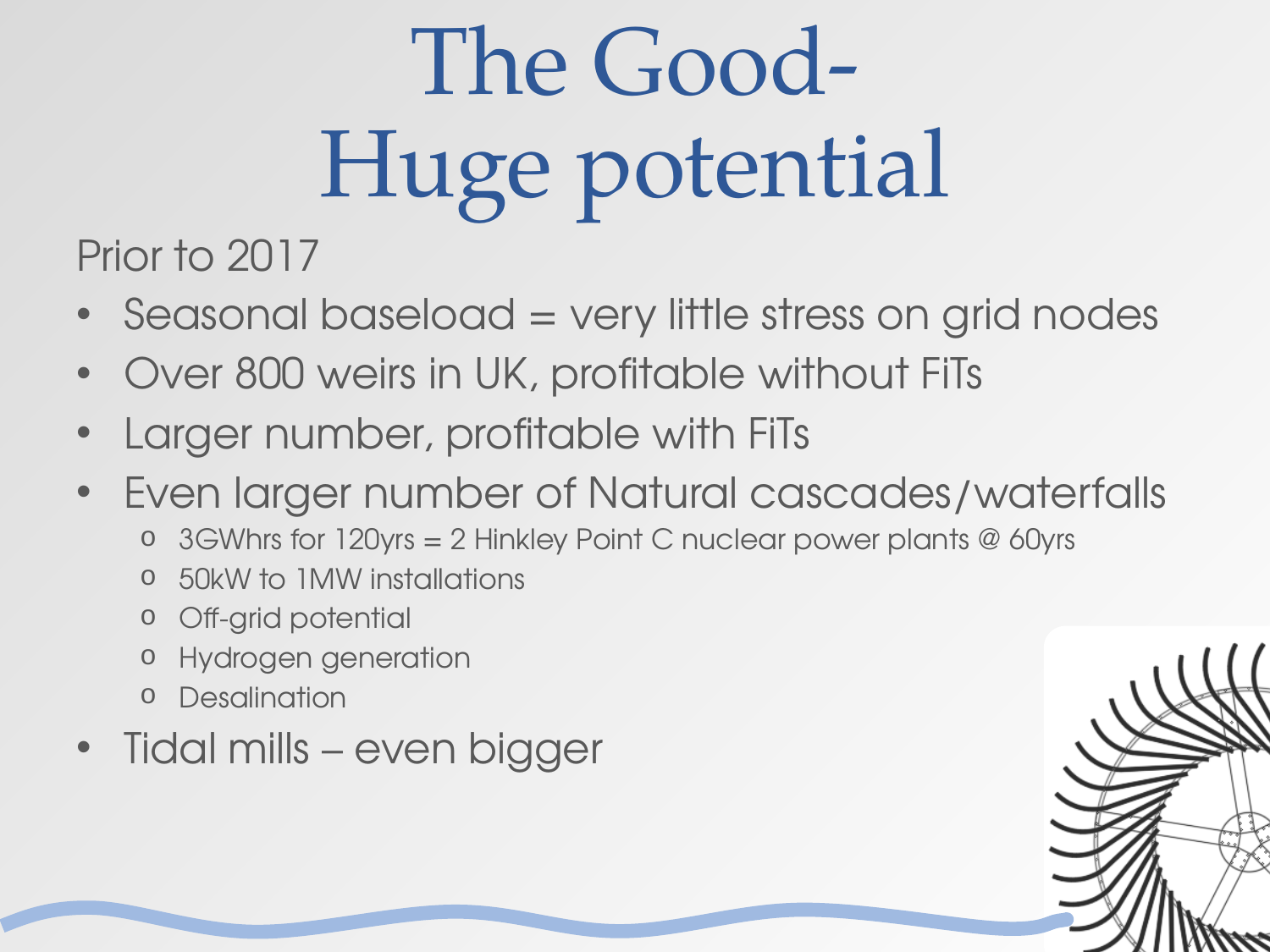

# The Good- Huge potential
Prior to 2017
Seasonal baseload = very little stress on grid nodes
Over 800 weirs in UK, profitable without FiTs
Larger number, profitable with FiTs
Even larger number of Natural cascades/waterfalls
3GWhrs for 120yrs = 2 Hinkley Point C nuclear power plants @ 60yrs
50kW to 1MW installations
Off-grid potential
Hydrogen generation
Desalination
Tidal mills – even bigger